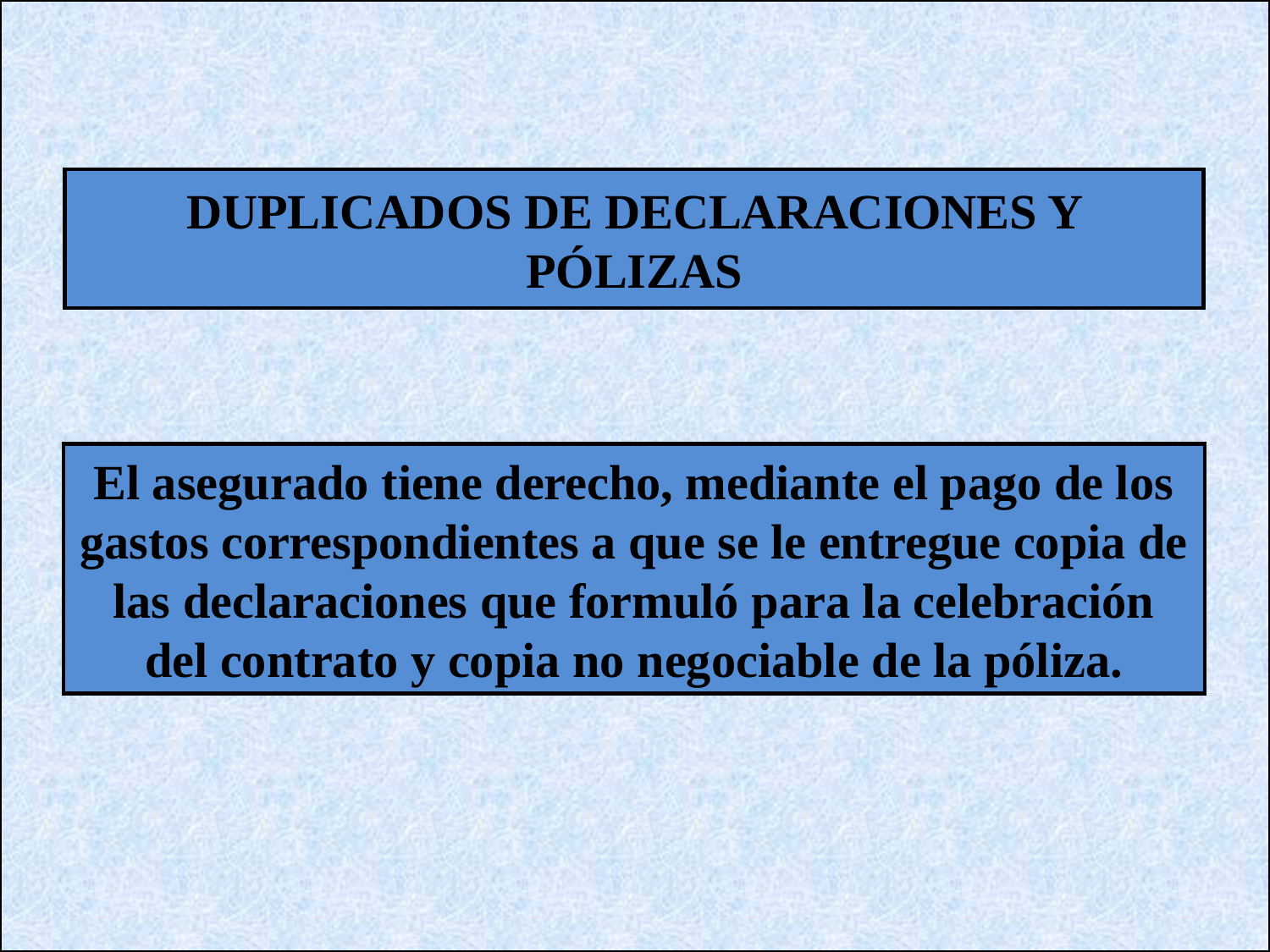

DUPLICADOS DE DECLARACIONES Y PÓLIZAS
El asegurado tiene derecho, mediante el pago de los gastos correspondientes a que se le entregue copia de las declaraciones que formuló para la celebración del contrato y copia no negociable de la póliza.